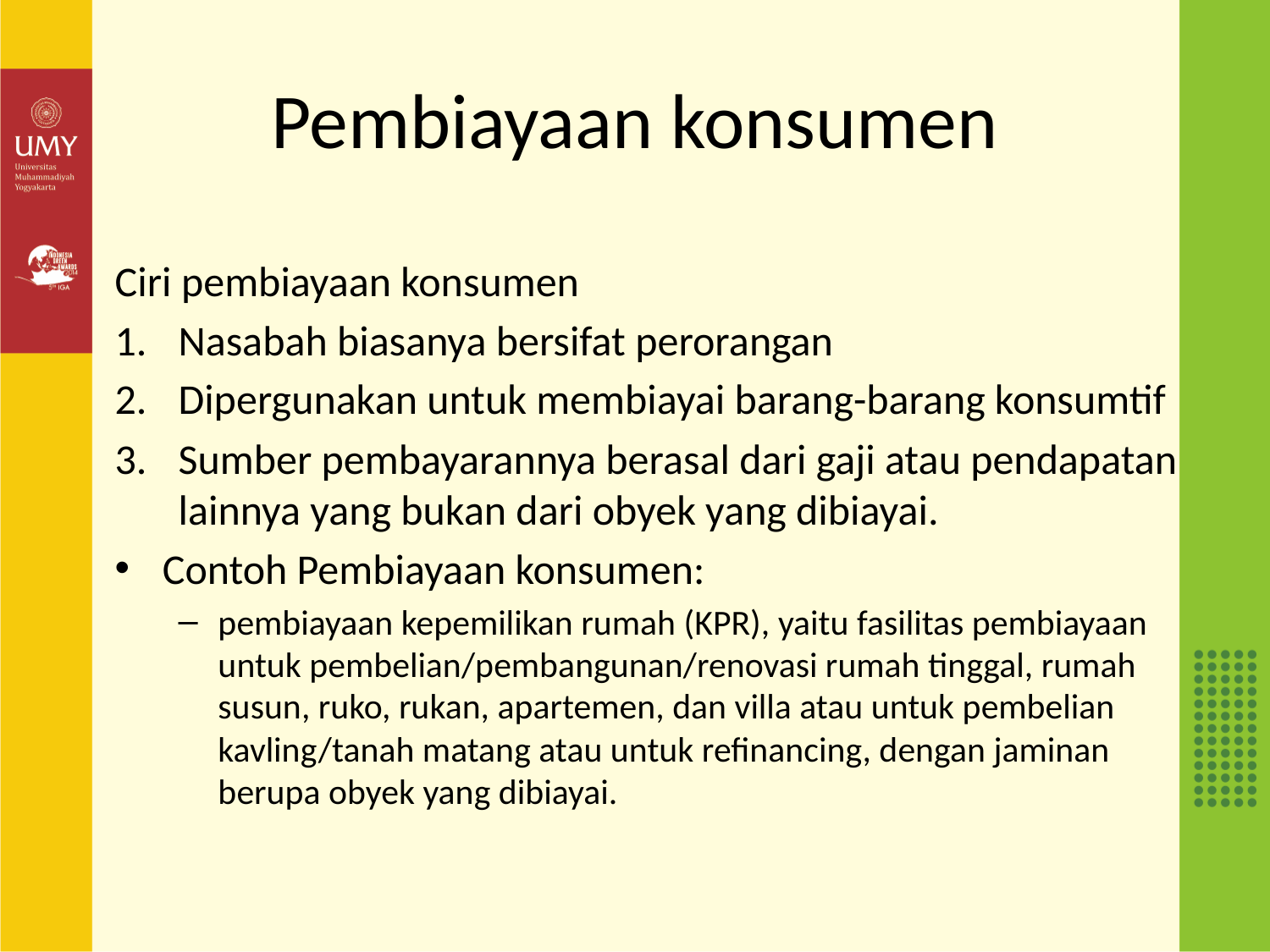

# Pembiayaan konsumen
Ciri pembiayaan konsumen
Nasabah biasanya bersifat perorangan
Dipergunakan untuk membiayai barang-barang konsumtif
Sumber pembayarannya berasal dari gaji atau pendapatan lainnya yang bukan dari obyek yang dibiayai.
Contoh Pembiayaan konsumen:
pembiayaan kepemilikan rumah (KPR), yaitu fasilitas pembiayaan untuk pembelian/pembangunan/renovasi rumah tinggal, rumah susun, ruko, rukan, apartemen, dan villa atau untuk pembelian kavling/tanah matang atau untuk refinancing, dengan jaminan berupa obyek yang dibiayai.